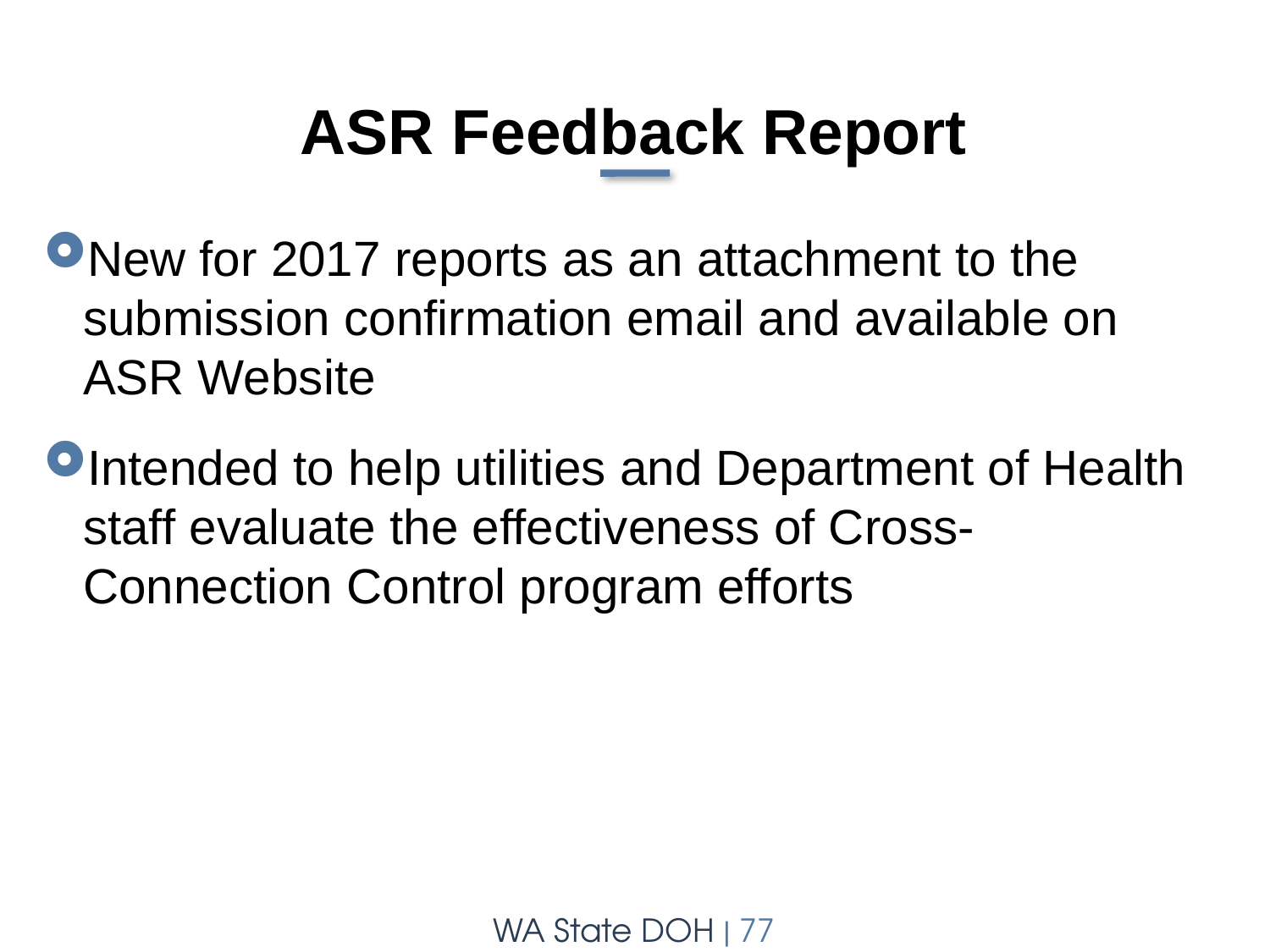

ASR Feedback Report
New for 2017 reports as an attachment to the submission confirmation email and available on ASR Website
Intended to help utilities and Department of Health staff evaluate the effectiveness of Cross-Connection Control program efforts